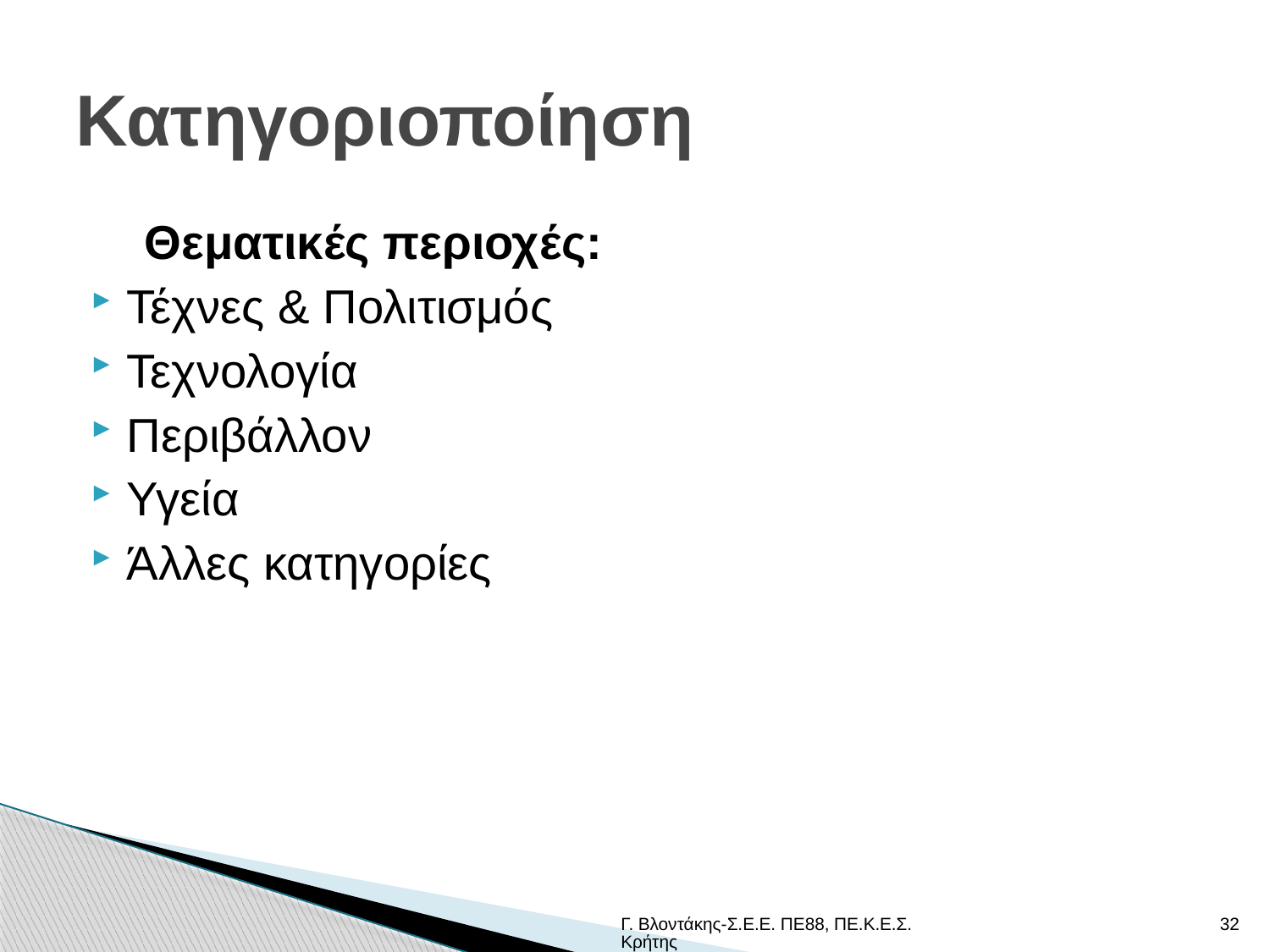

# Κατηγοριοποίηση
    Θεματικές περιοχές:
Τέχνες & Πολιτισμός
Τεχνολογία
Περιβάλλον
Υγεία
Άλλες κατηγορίες
Γ. Βλοντάκης-Σ.Ε.Ε. ΠΕ88, ΠΕ.Κ.Ε.Σ. Κρήτης
32